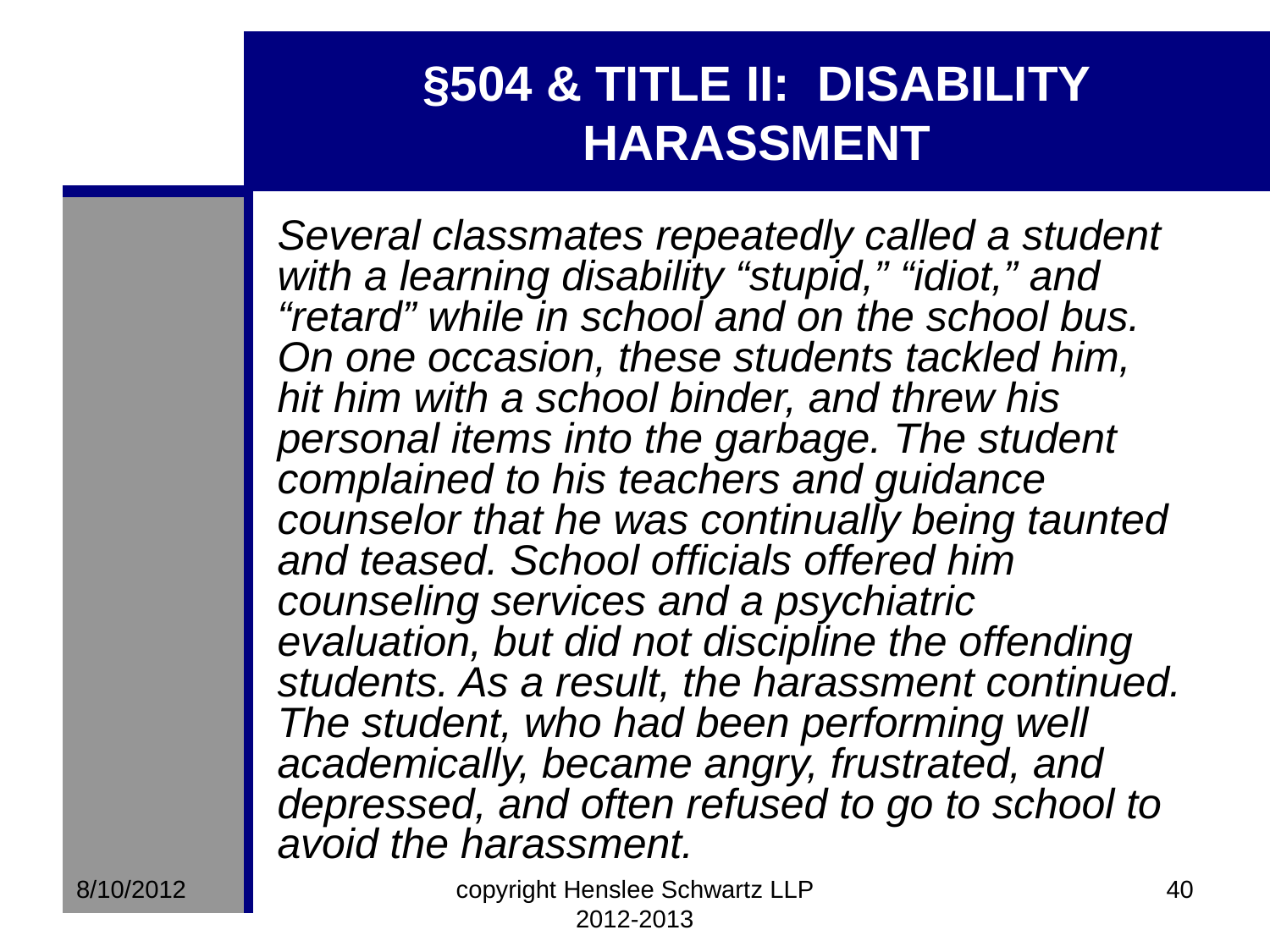

# §504 & TITLE II:  DISABILITY HARASSMENT

Several classmates repeatedly called a student with a learning disability “stupid,” “idiot,” and “retard” while in school and on the school bus. On one occasion, these students tackled him, hit him with a school binder, and threw his personal items into the garbage. The student complained to his teachers and guidance counselor that he was continually being taunted and teased. School officials offered him counseling services and a psychiatric evaluation, but did not discipline the offending students. As a result, the harassment continued. The student, who had been performing well academically, became angry, frustrated, and depressed, and often refused to go to school to avoid the harassment.
8/10/2012
copyright Henslee Schwartz LLP 2012-2013
40